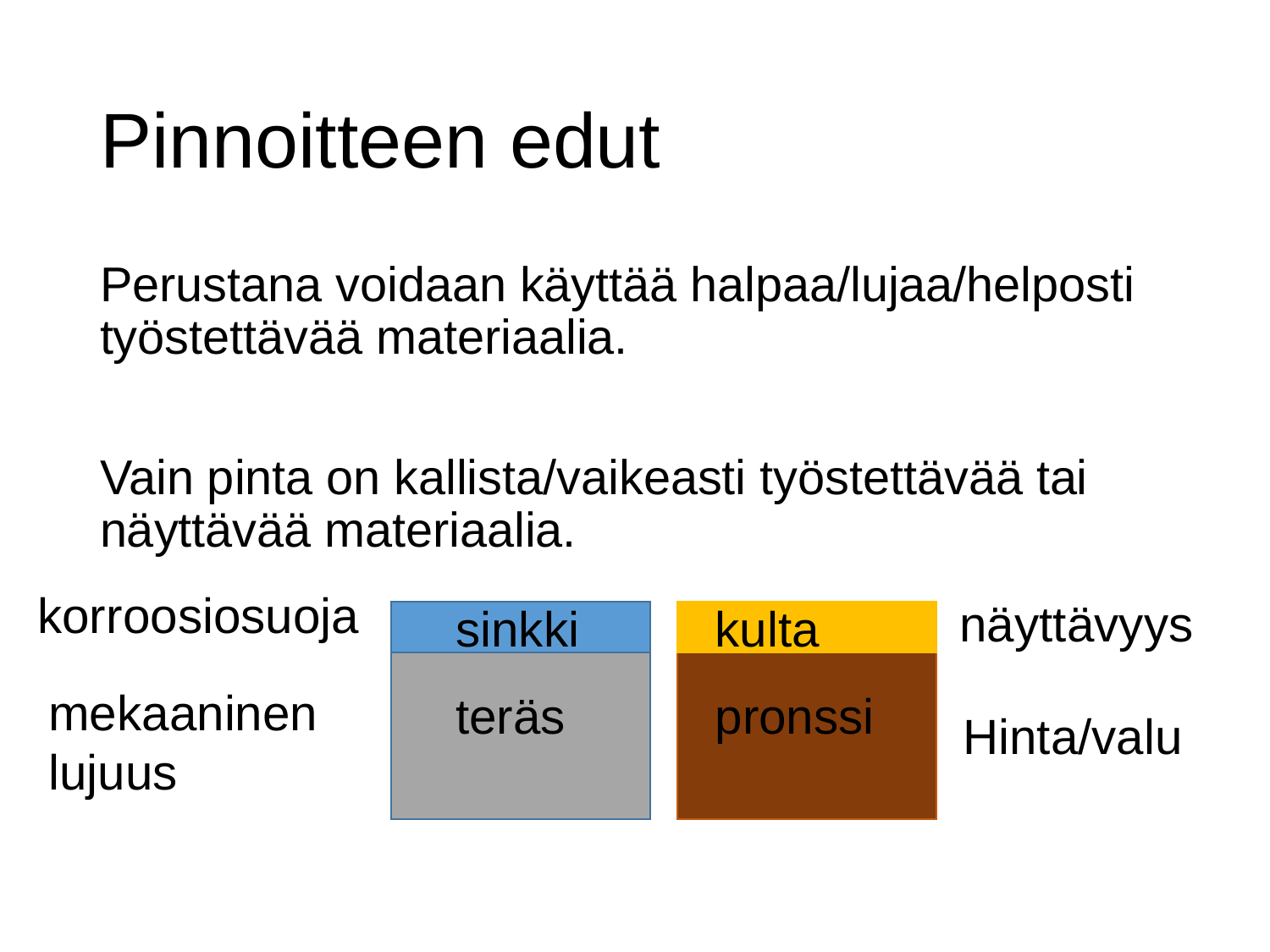

# Pinnoitteen edut
Perustana voidaan käyttää halpaa/lujaa/helposti työstettävää materiaalia.

Vain pinta on kallista/vaikeasti työstettävää tai näyttävää materiaalia.
korroosiosuoja
näyttävyys
kulta

pronssi
Hinta/valu
sinkki

mekaaninen lujuus
teräs